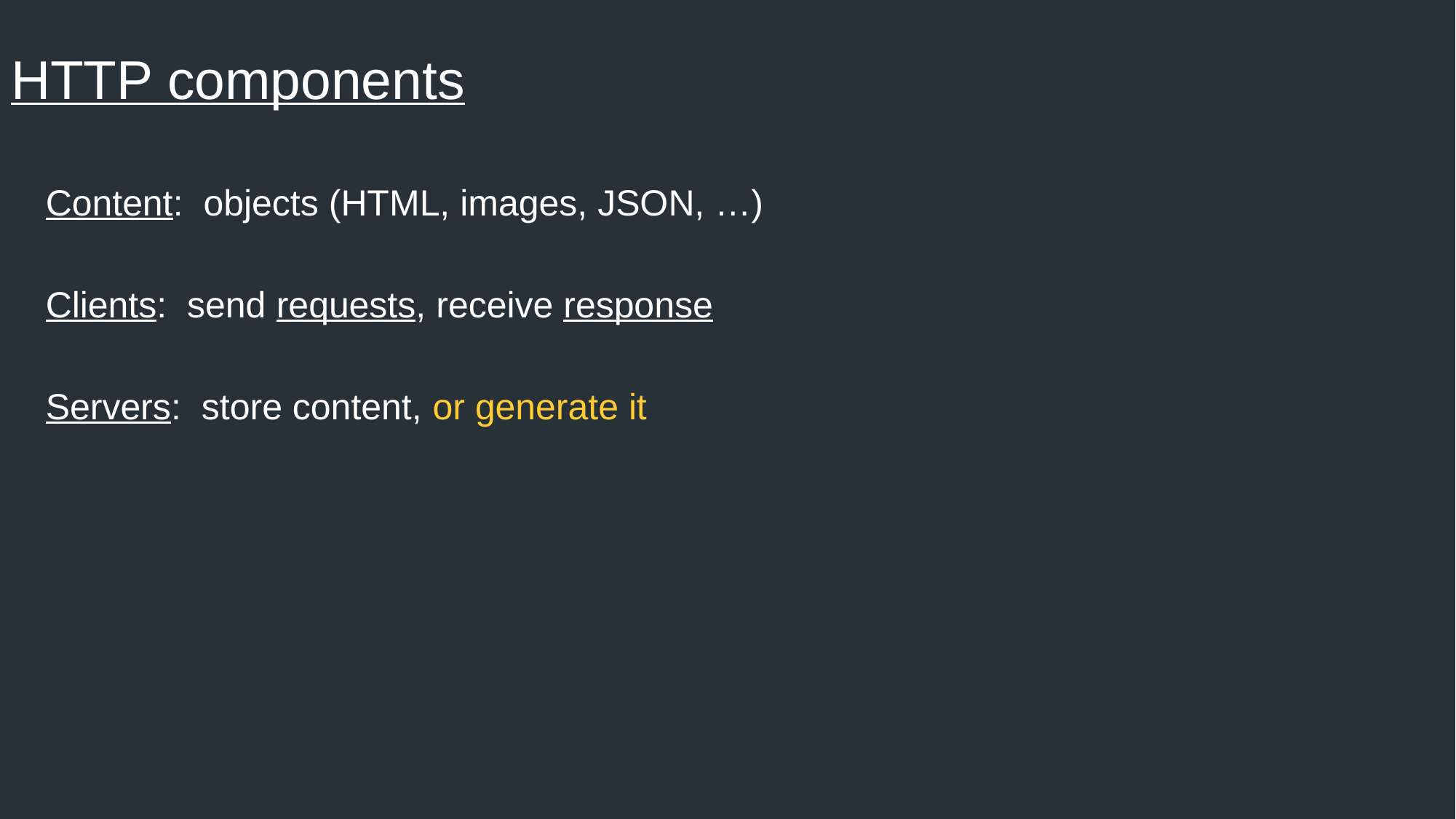

HTTP components
Content:  objects (HTML, images, JSON, …)

Clients:  send requests, receive response

Servers:  store content, or generate it